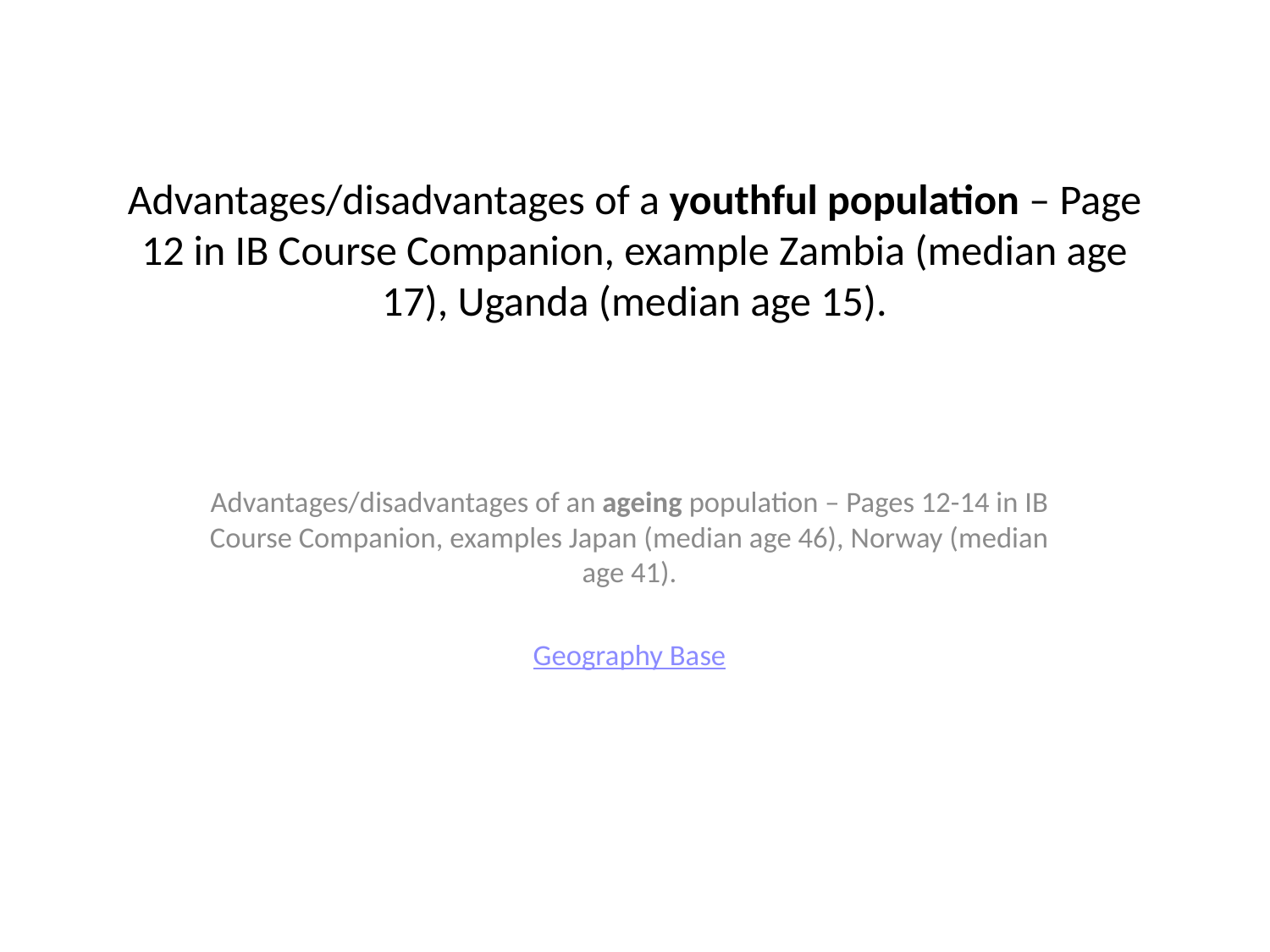

# Advantages/disadvantages of a youthful population – Page 12 in IB Course Companion, example Zambia (median age 17), Uganda (median age 15).

Advantages/disadvantages of an ageing population – Pages 12-14 in IB Course Companion, examples Japan (median age 46), Norway (median age 41).

Geography Base